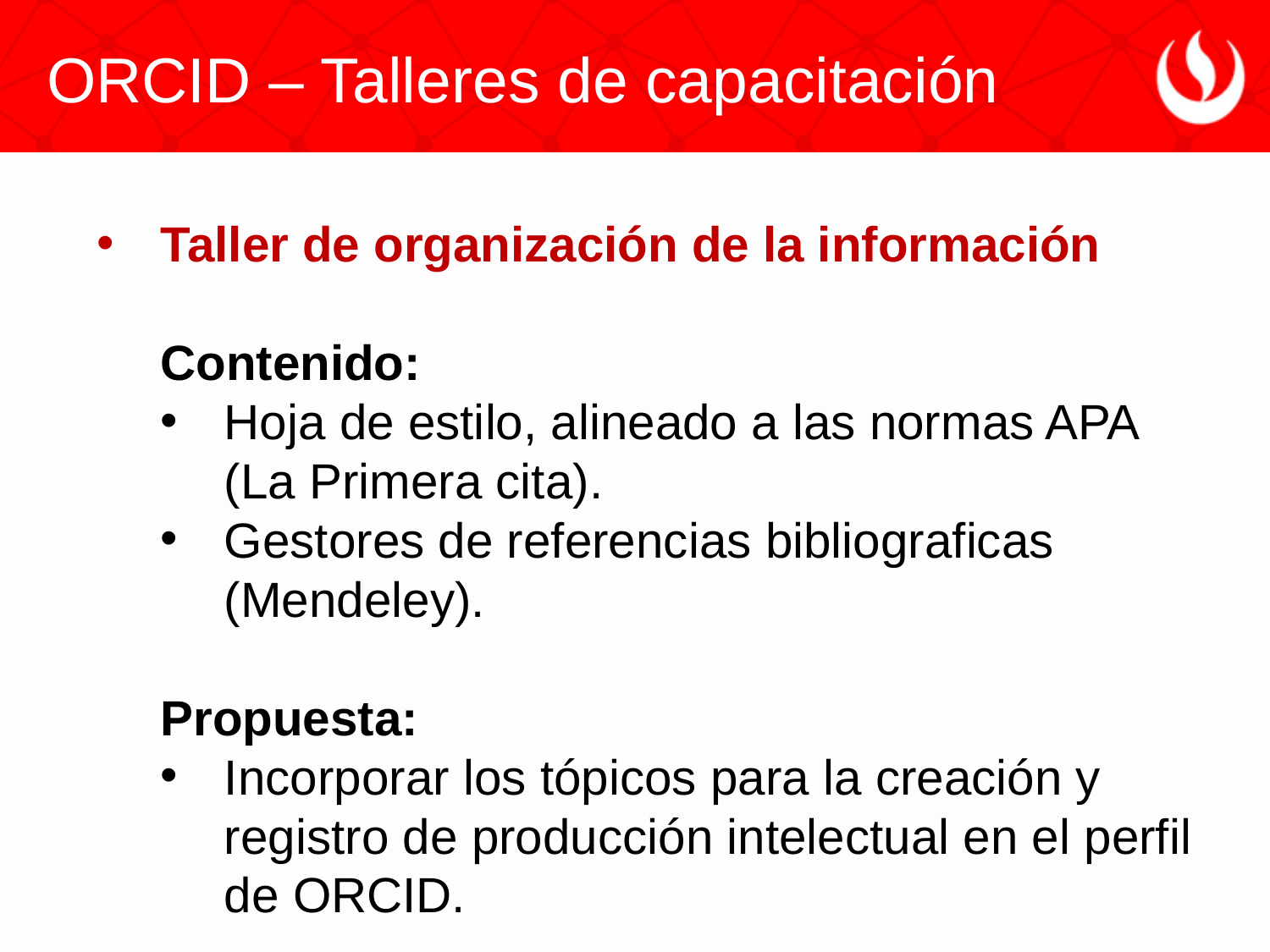

ORCID – Talleres de capacitación
Taller de organización de la información

Contenido:
Hoja de estilo, alineado a las normas APA (La Primera cita).
Gestores de referencias bibliograficas (Mendeley).

Propuesta:
Incorporar los tópicos para la creación y registro de producción intelectual en el perfil de ORCID.